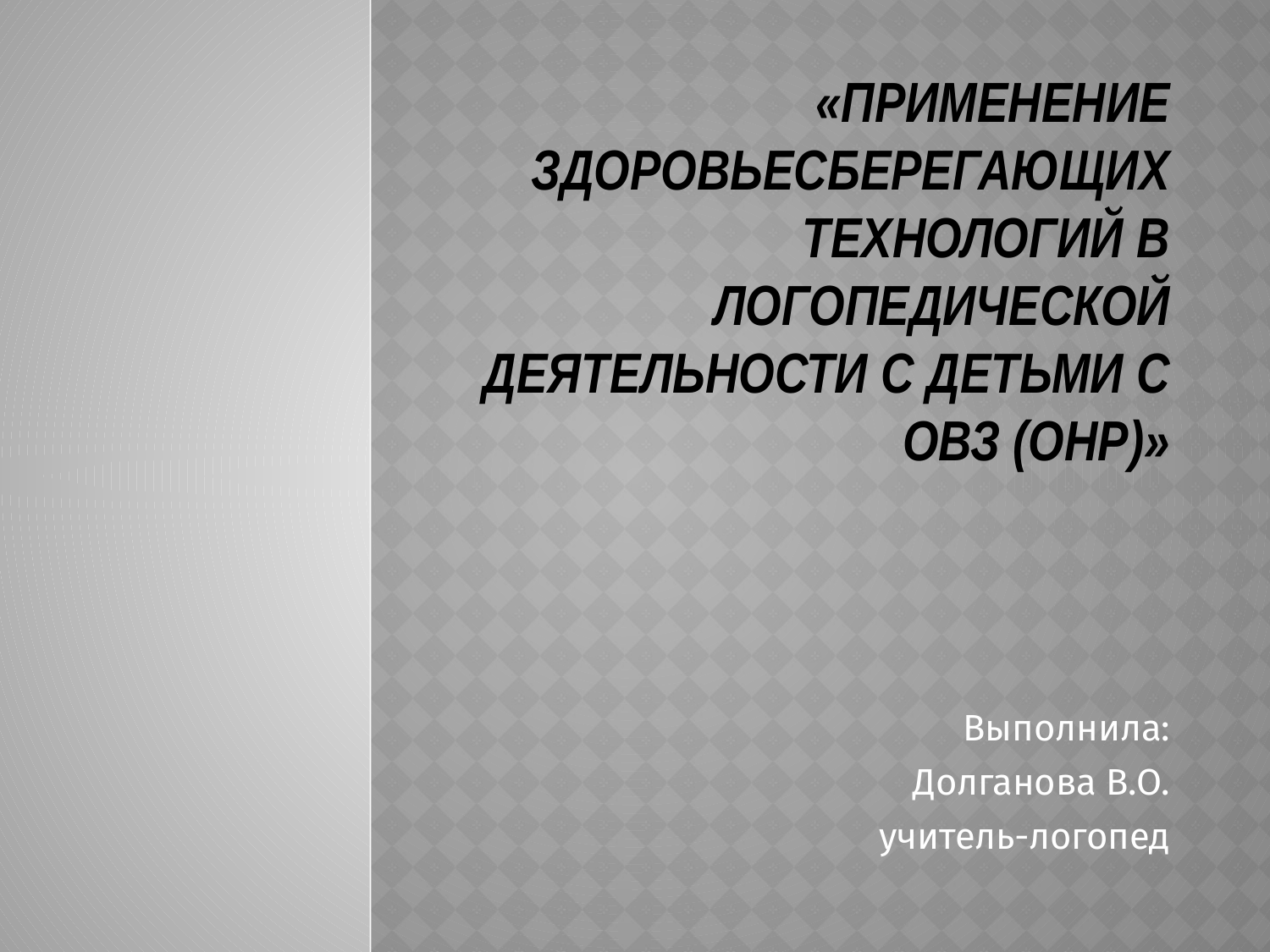

# «Применение здоровьесберегающих технологий в логопедической деятельности с детьми с ОВЗ (ОНР)»
Выполнила:
Долганова В.О.
учитель-логопед